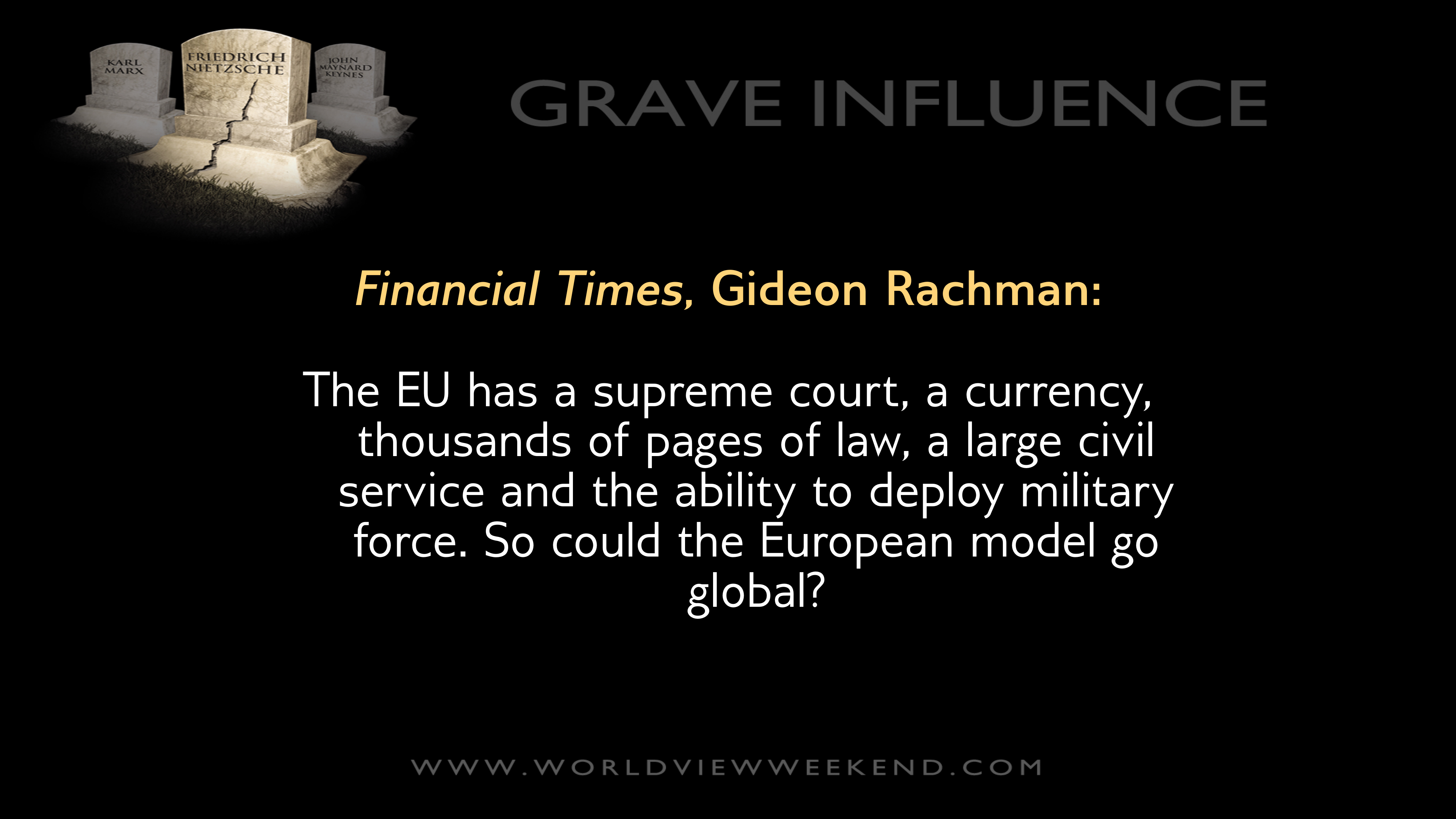

Financial Times, Gideon Rachman:
The EU has a supreme court, a currency, thousands of pages of law, a large civil service and the ability to deploy military force. So could the European model go global?